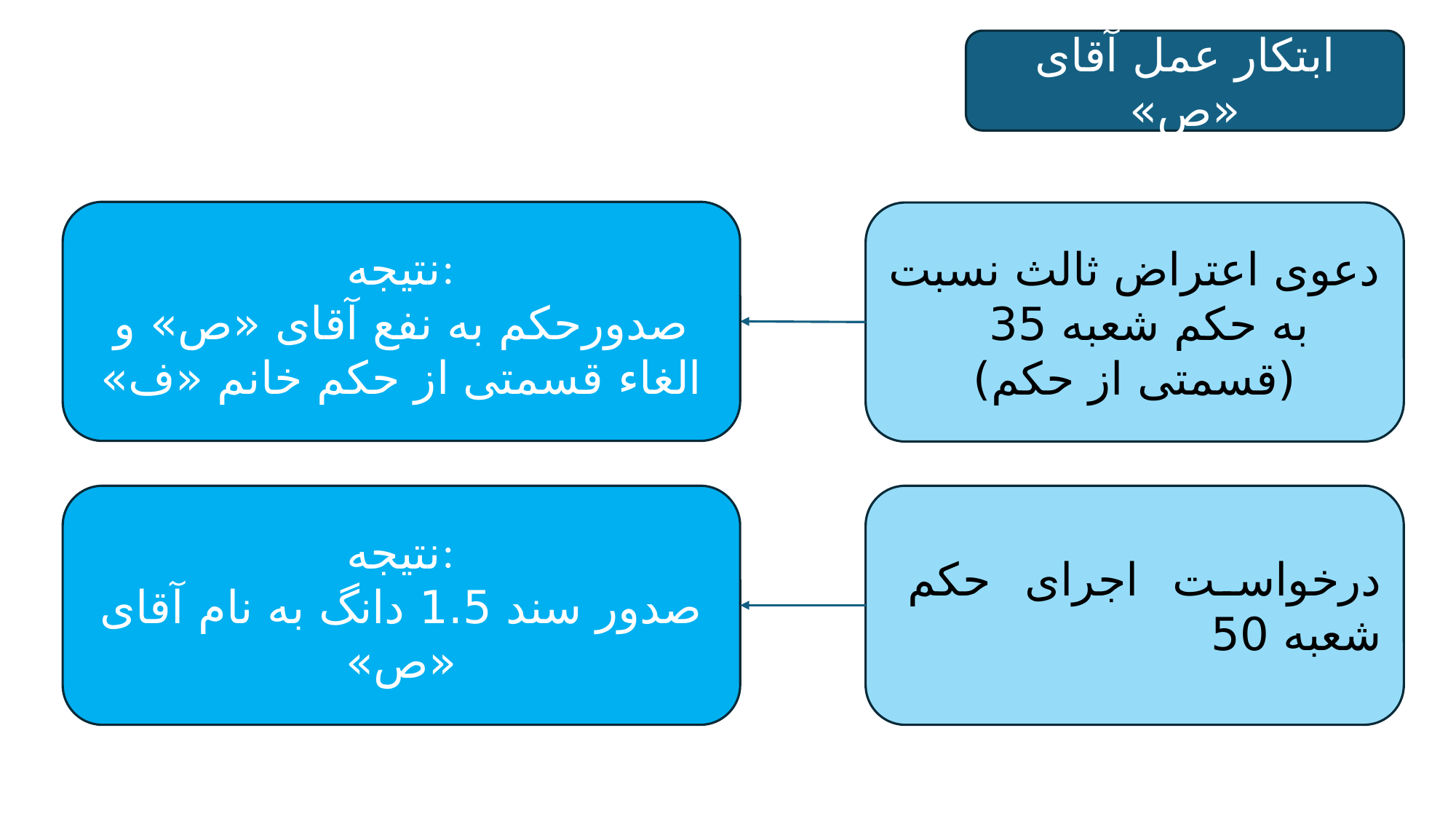

ابتکار عمل آقای «ص»
نتیجه:
صدورحکم به نفع آقای «ص» و الغاء قسمتی از حکم خانم «ف»
دعوی اعتراض ثالث نسبت به حکم شعبه 35
(قسمتی از حکم)
نتیجه:
صدور سند 1.5 دانگ به نام آقای «ص»
درخواست اجرای حکم شعبه 50